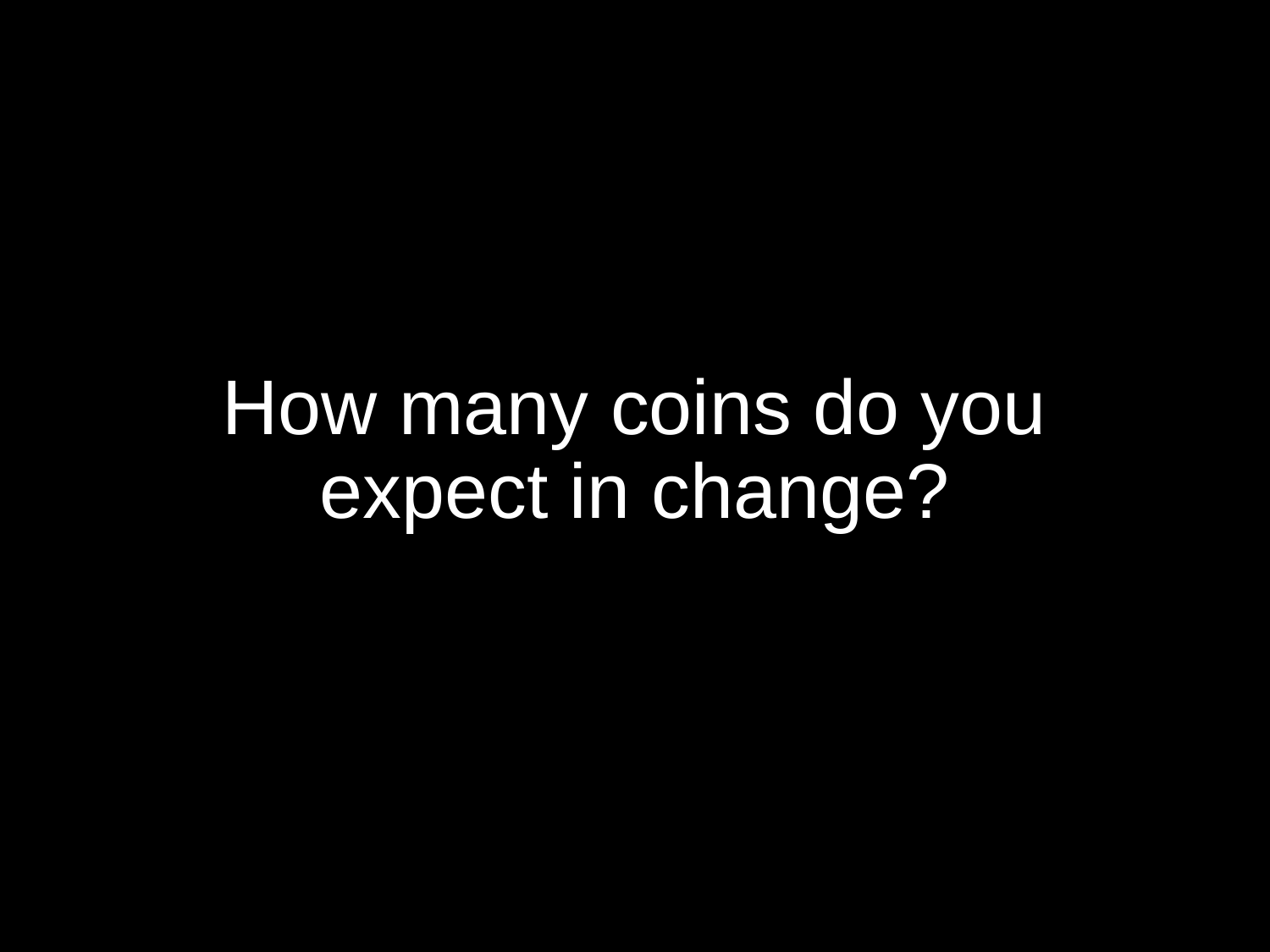

# How many coins do you expect in change?